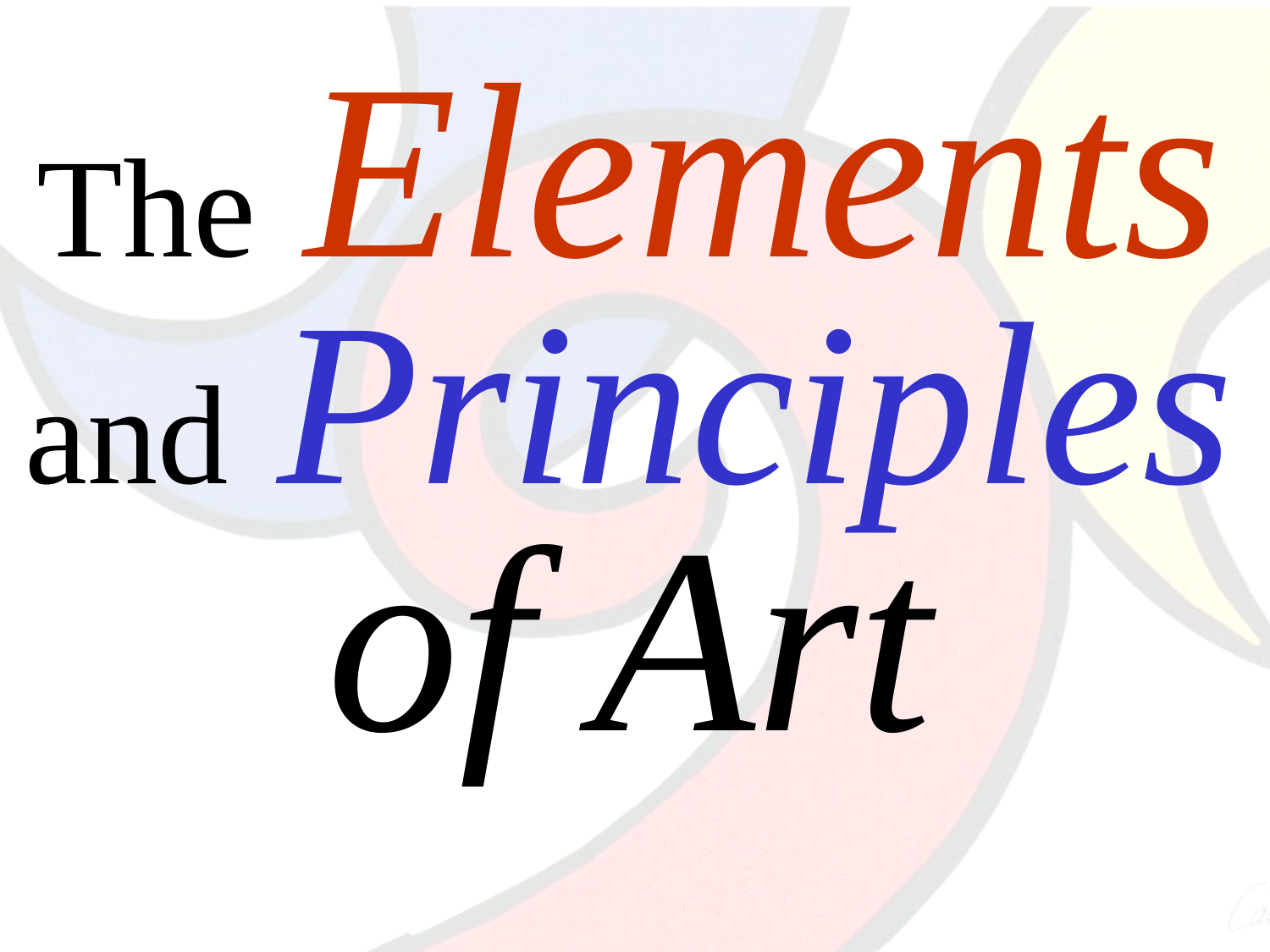

# The Elements and Principles of Art